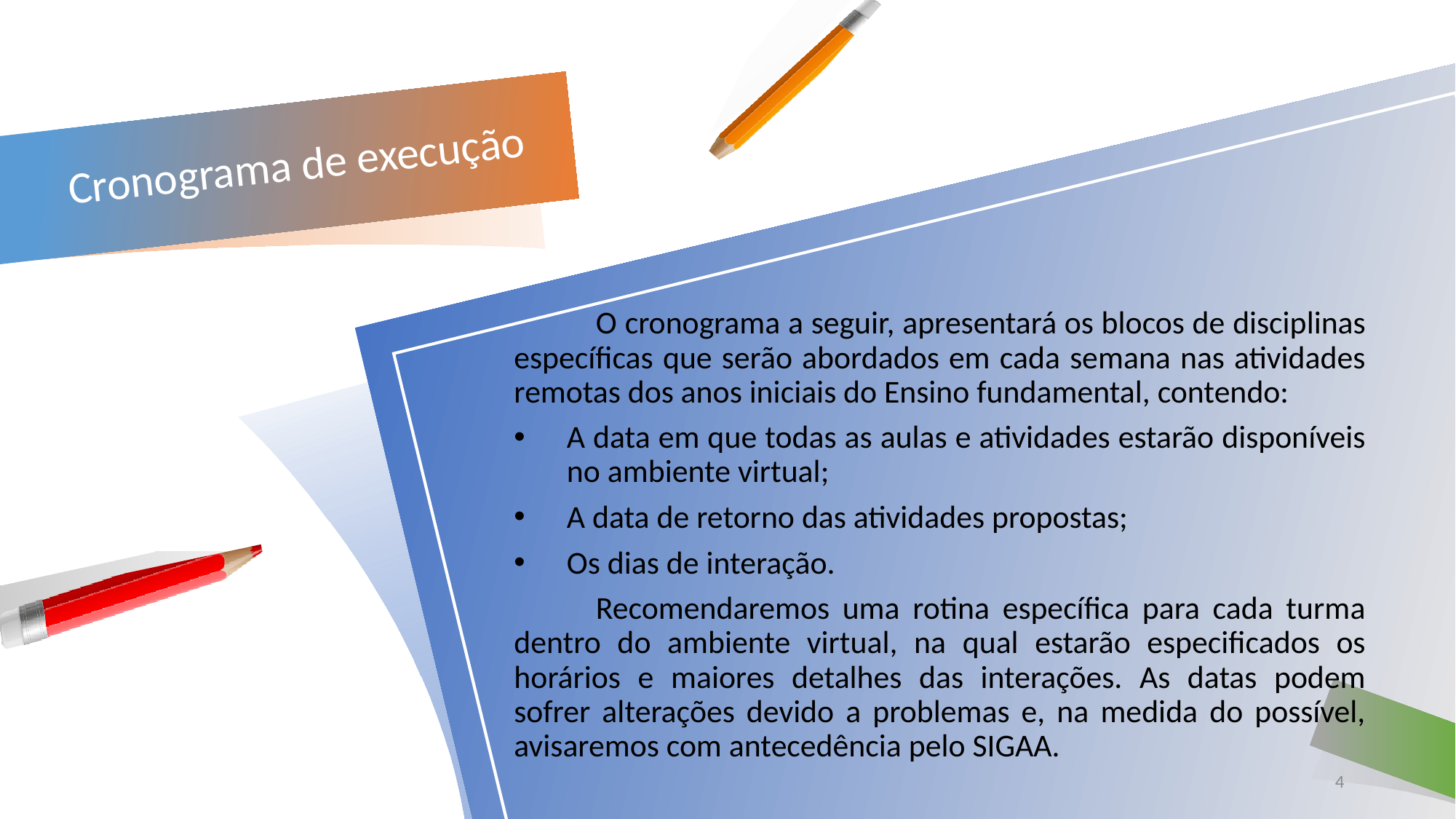

# Cronograma de execução
	O cronograma a seguir, apresentará os blocos de disciplinas específicas que serão abordados em cada semana nas atividades remotas dos anos iniciais do Ensino fundamental, contendo:
A data em que todas as aulas e atividades estarão disponíveis no ambiente virtual;
A data de retorno das atividades propostas;
Os dias de interação.
	Recomendaremos uma rotina específica para cada turma dentro do ambiente virtual, na qual estarão especificados os horários e maiores detalhes das interações. As datas podem sofrer alterações devido a problemas e, na medida do possível, avisaremos com antecedência pelo SIGAA.
4